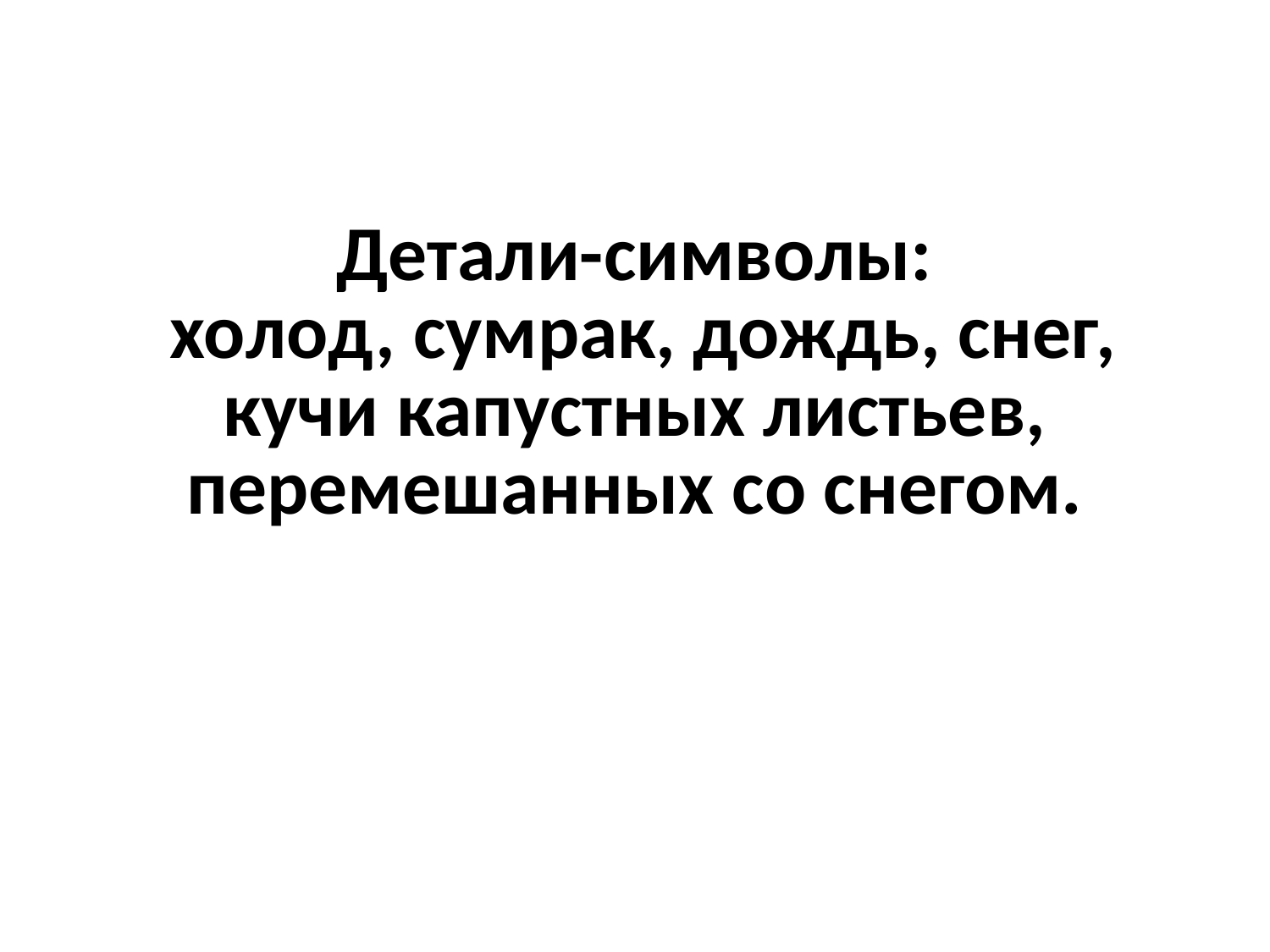

# Детали-символы: холод, сумрак, дождь, снег, кучи капустных листьев, перемешанных со снегом.